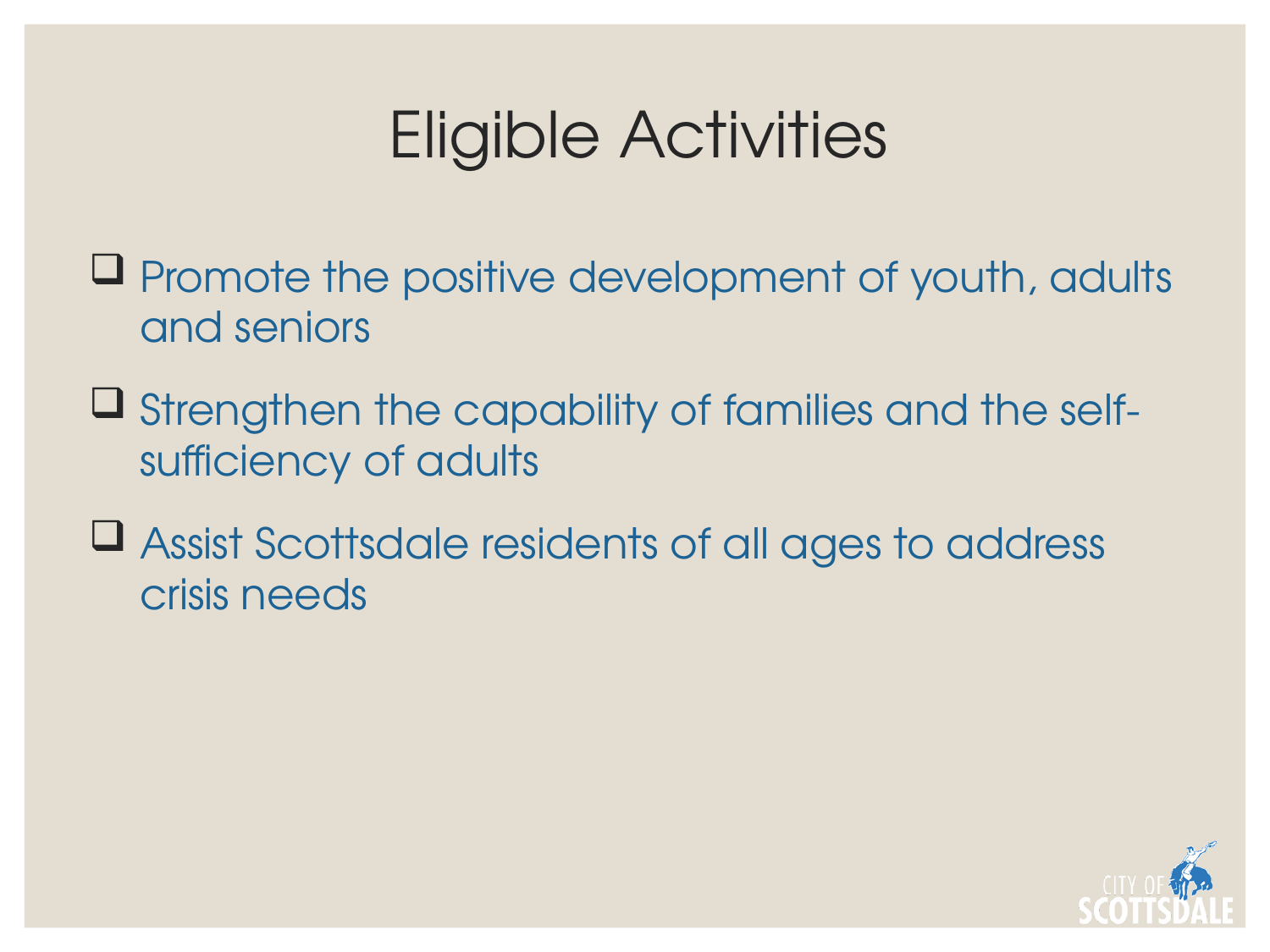

# Eligible Activities
Promote the positive development of youth, adults and seniors
Strengthen the capability of families and the self-sufficiency of adults
Assist Scottsdale residents of all ages to address crisis needs